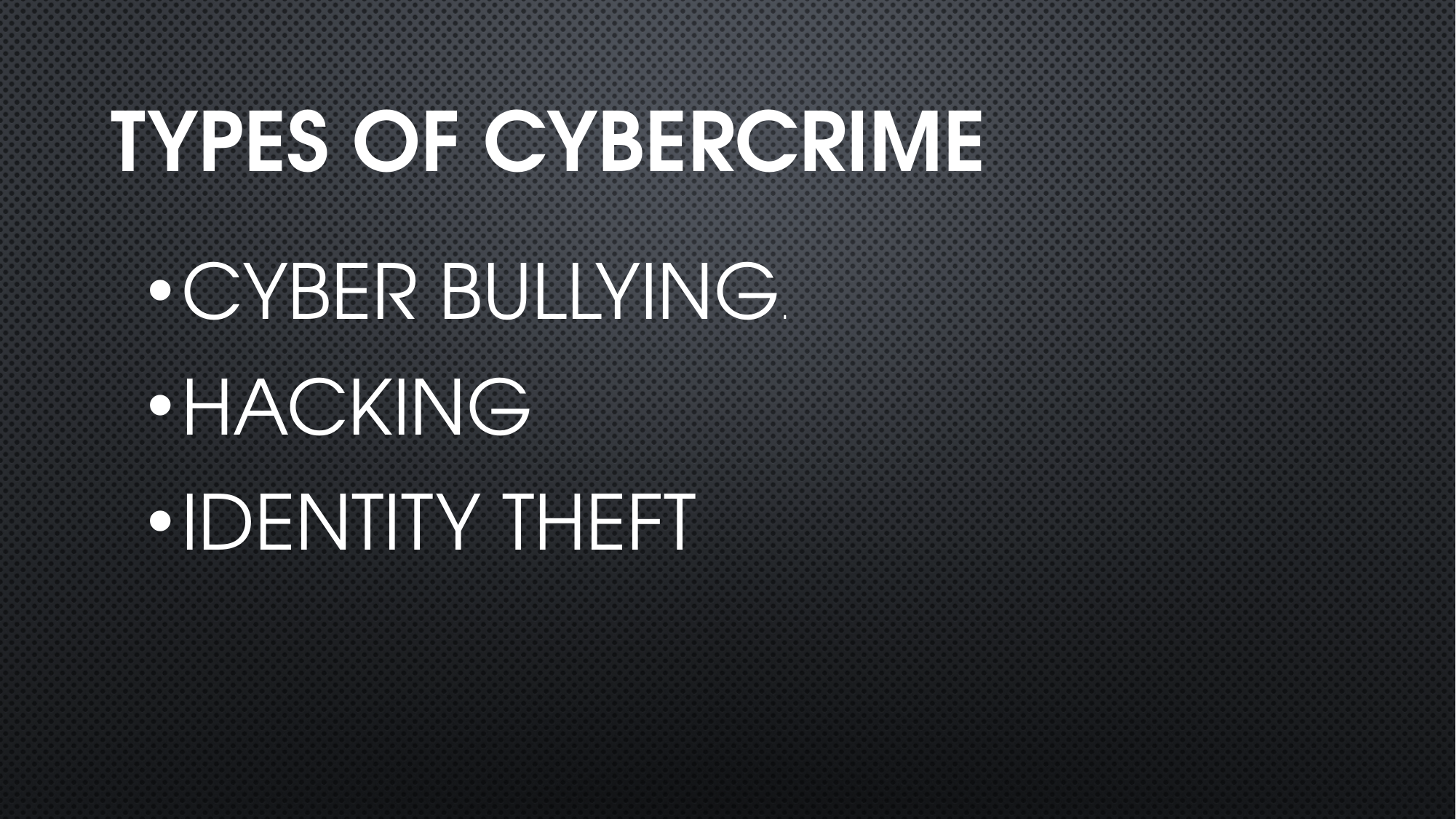

# Types of Cybercrime
Cyber Bullying.
Hacking
Identity theft